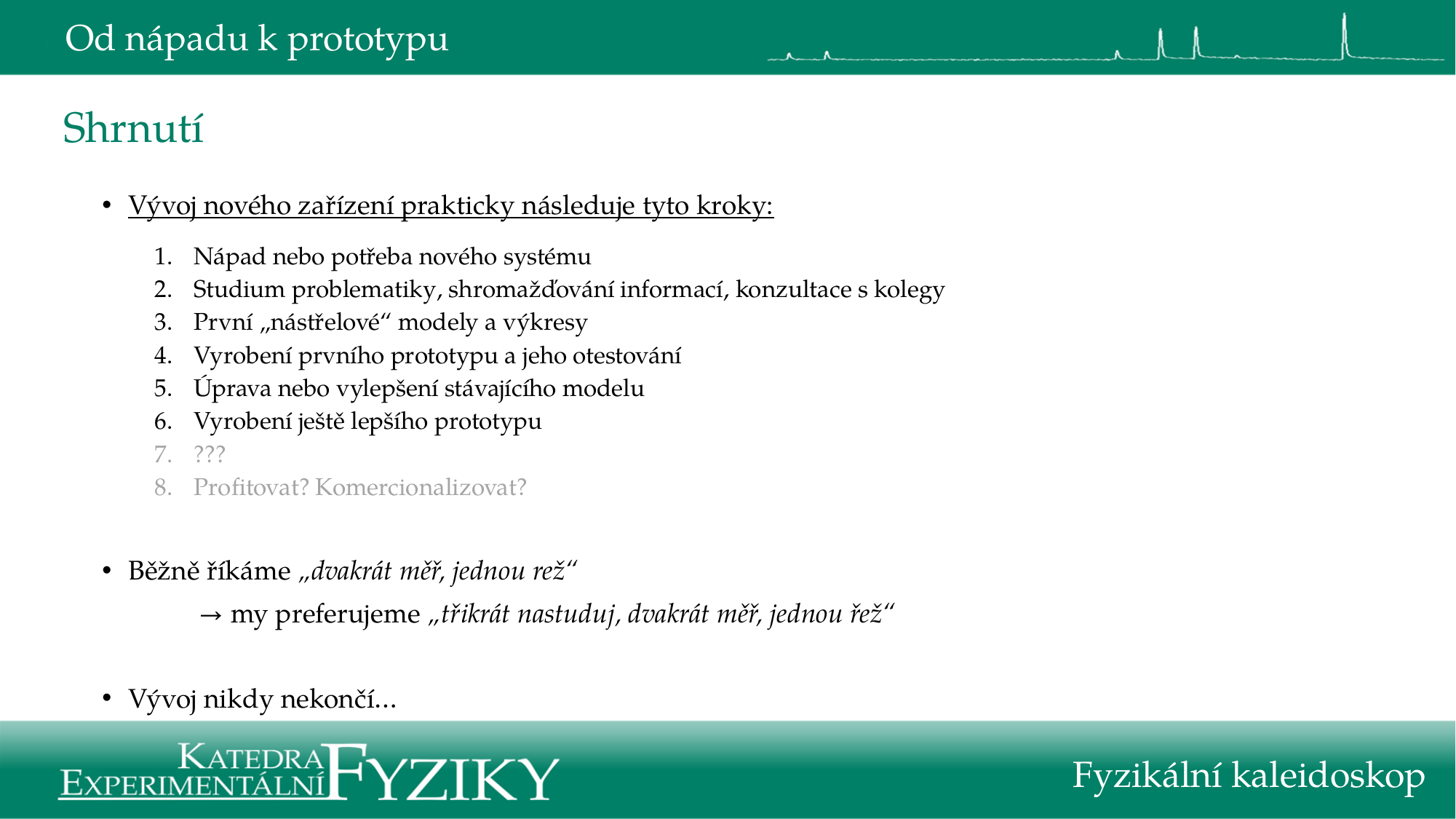

Od nápadu k prototypu
# Shrnutí

Vývoj nového zařízení prakticky následuje tyto kroky:

Nápad nebo potřeba nového systému
Studium problematiky, shromažďování informací, konzultace s kolegy
První „nástřelové“ modely a výkresy
Vyrobení prvního prototypu a jeho otestování
Úprava nebo vylepšení stávajícího modelu
Vyrobení ještě lepšího prototypu
???
Profitovat? Komercionalizovat?

Běžně říkáme „dvakrát měř, jednou rež“
	→ my preferujeme „třikrát nastuduj, dvakrát měř, jednou řež“

Vývoj nikdy nekončí…

Fyzikální kaleidoskop